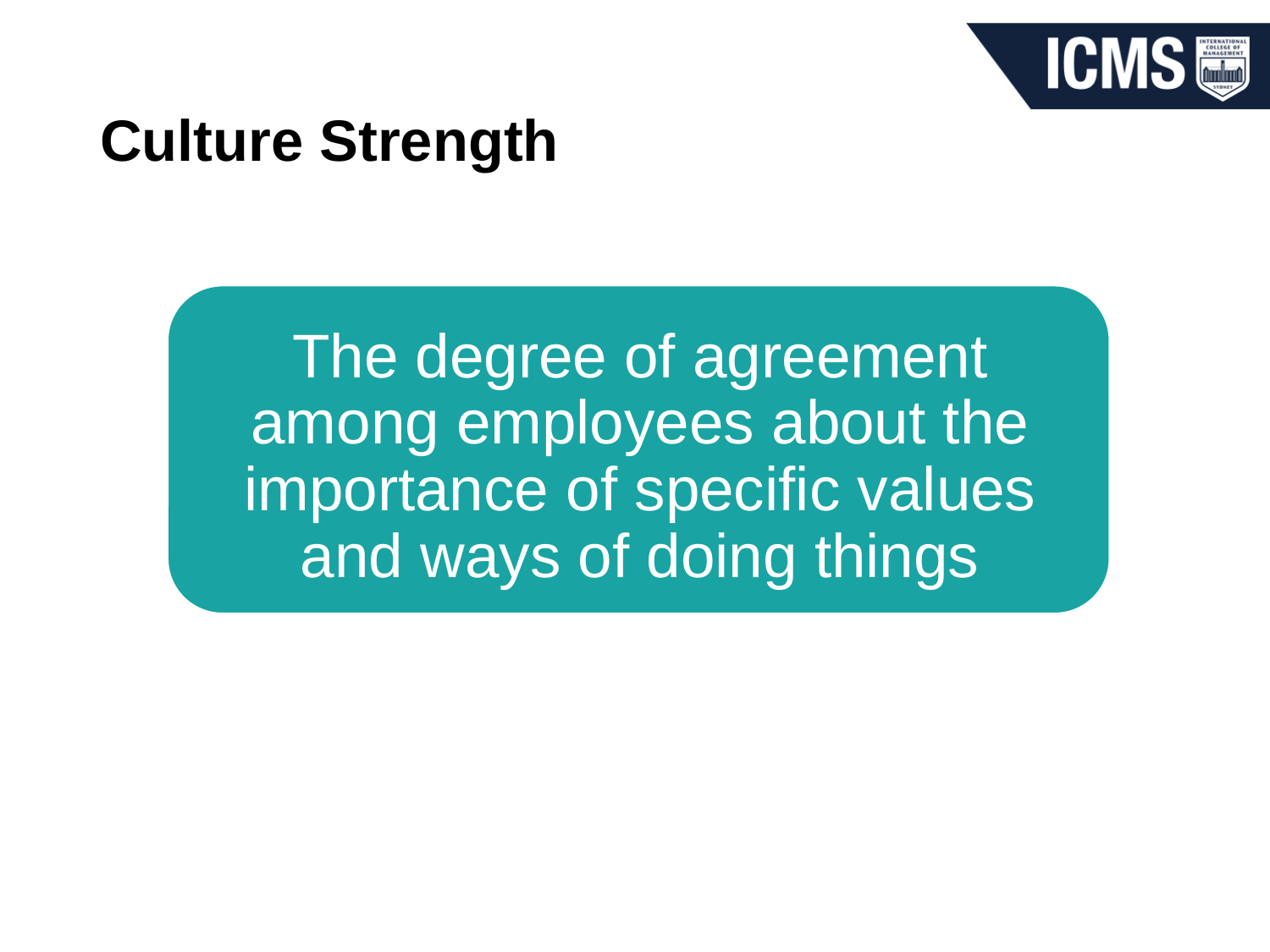

# Culture Strength

The degree of agreement among employees about the importance of specific values and ways of doing things